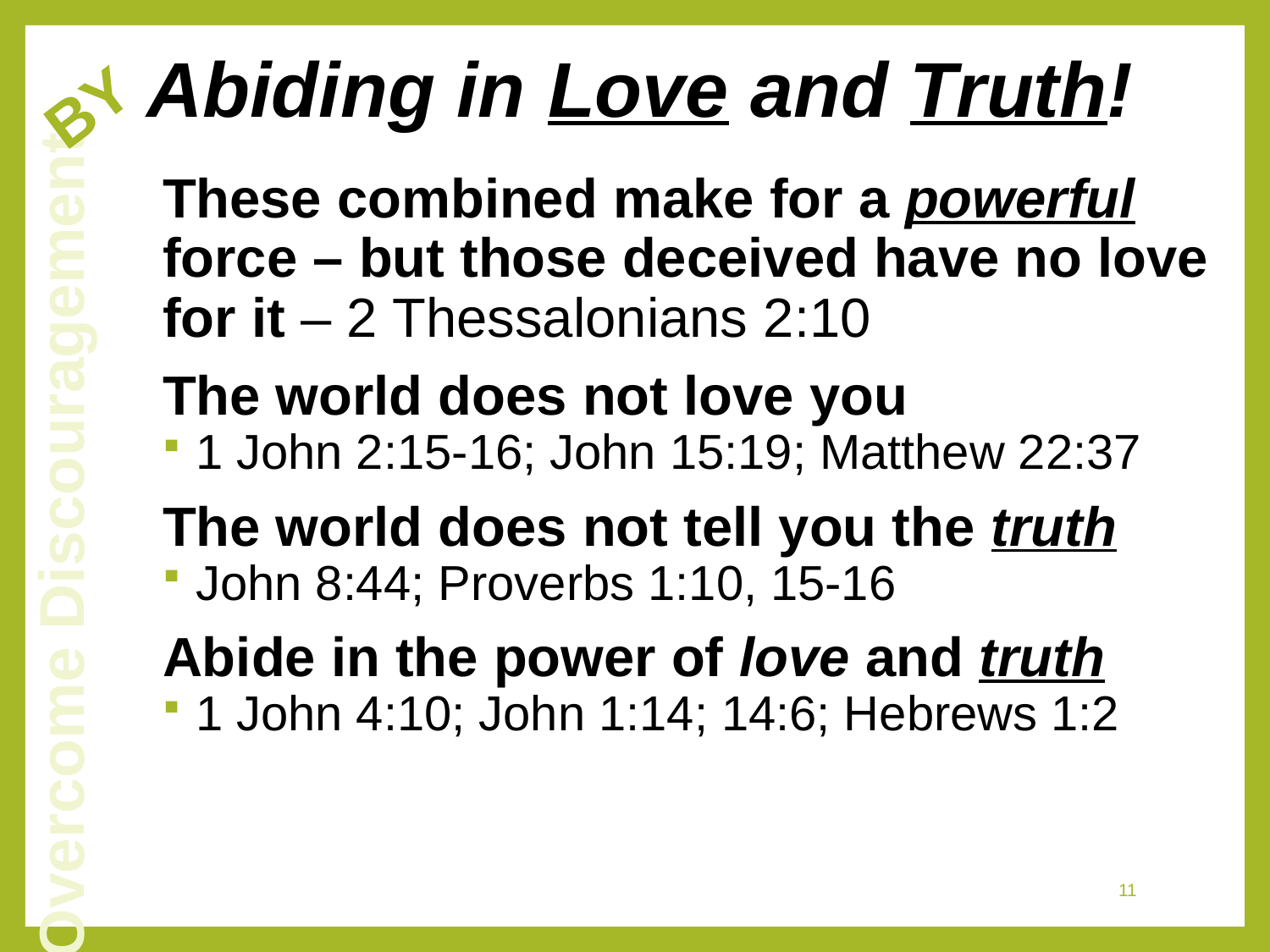

# Abiding in Love and Truth!
BY
These combined make for a powerful force – but those deceived have no love for it – 2 Thessalonians 2:10
The world does not love you
1 John 2:15-16; John 15:19; Matthew 22:37
The world does not tell you the truth
John 8:44; Proverbs 1:10, 15-16
Abide in the power of love and truth
1 John 4:10; John 1:14; 14:6; Hebrews 1:2

Overcome Discouragement
11